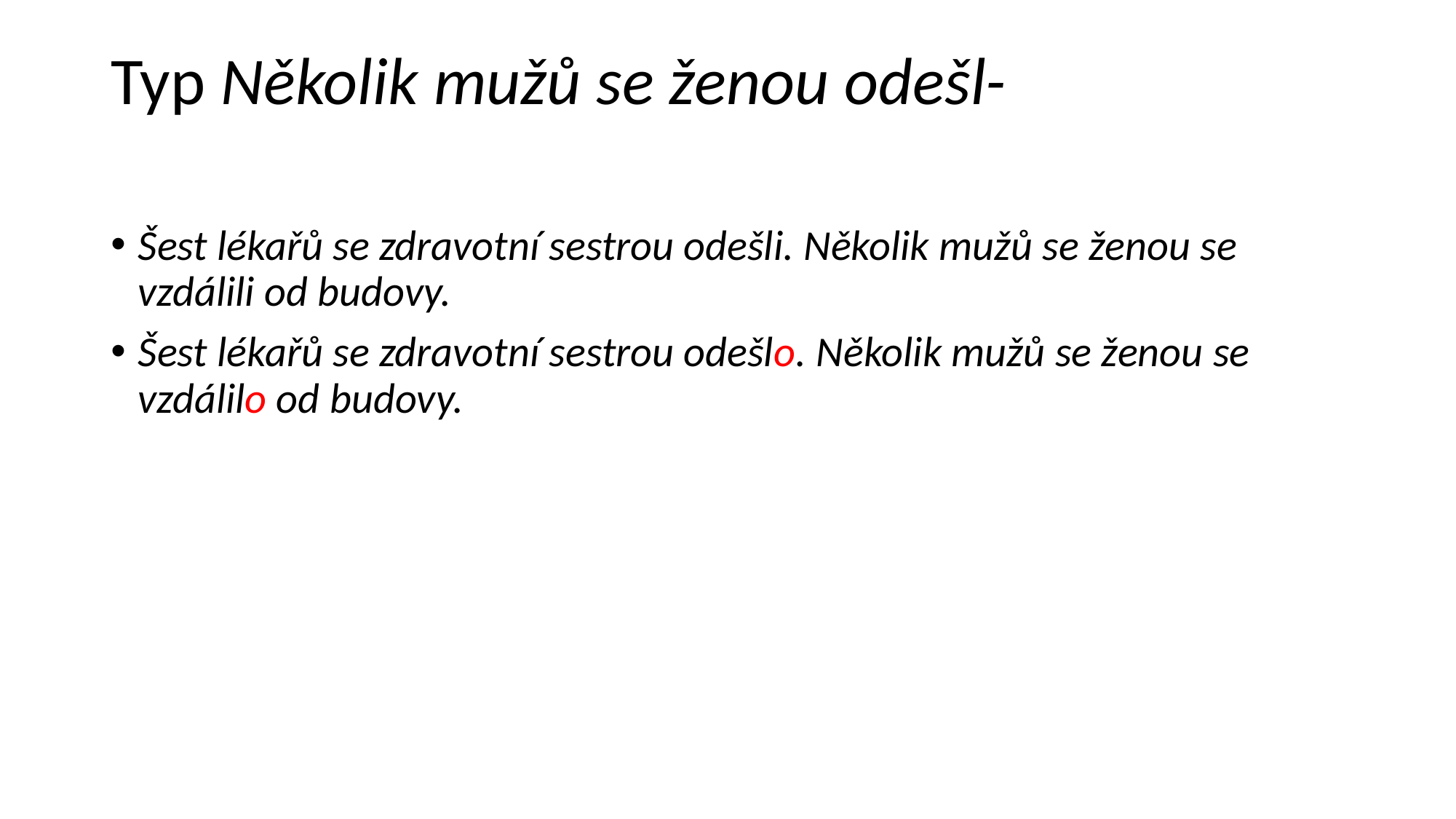

# Typ Několik mužů se ženou odešl-
Šest lékařů se zdravotní sestrou odešli. Několik mužů se ženou se vzdálili od budovy.
Šest lékařů se zdravotní sestrou odešlo. Několik mužů se ženou se vzdálilo od budovy.